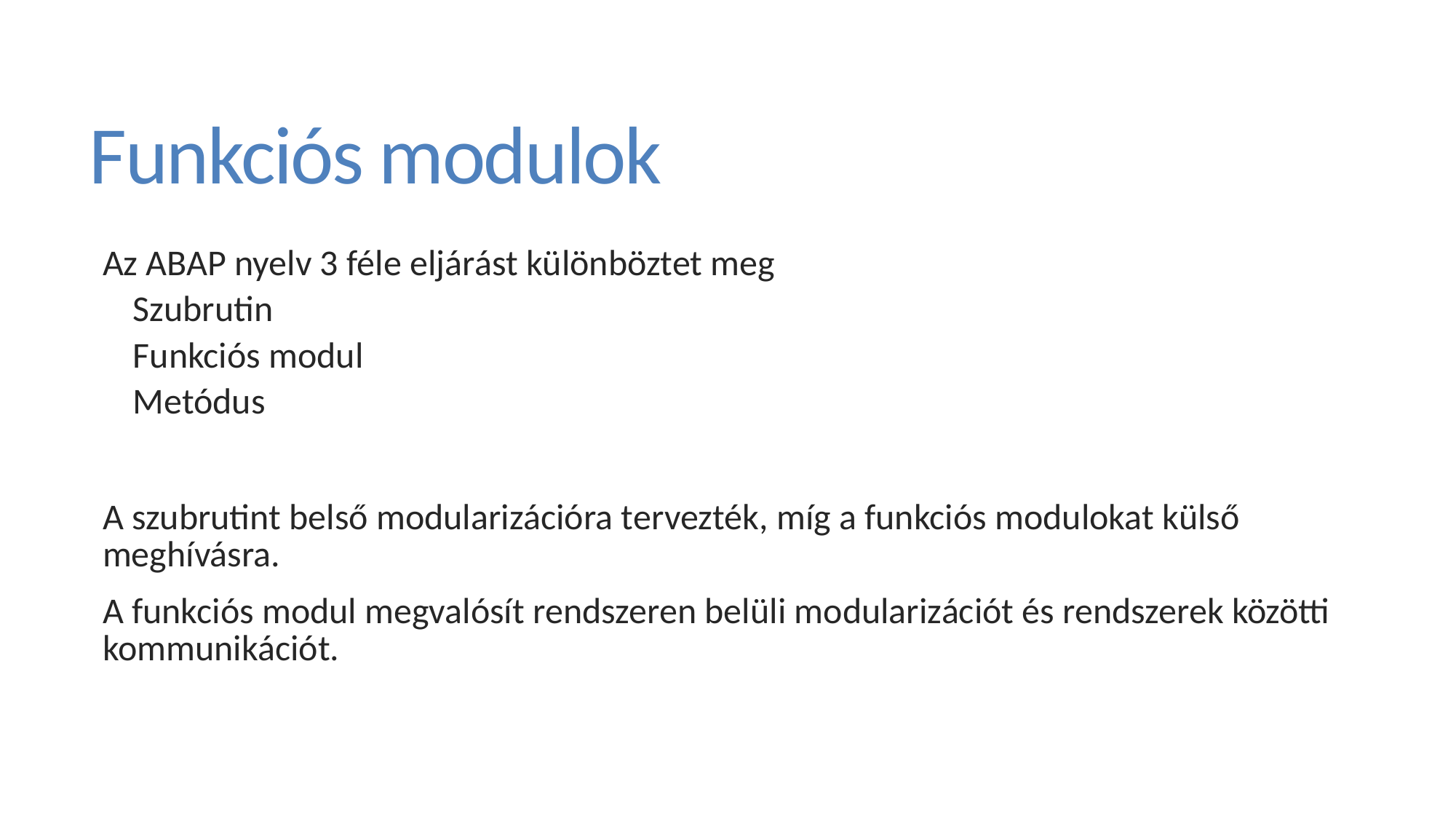

# Funkciós modulok
Az ABAP nyelv 3 féle eljárást különböztet meg
Szubrutin
Funkciós modul
Metódus

A szubrutint belső modularizációra tervezték, míg a funkciós modulokat külső meghívásra.
A funkciós modul megvalósít rendszeren belüli modularizációt és rendszerek közötti kommunikációt.